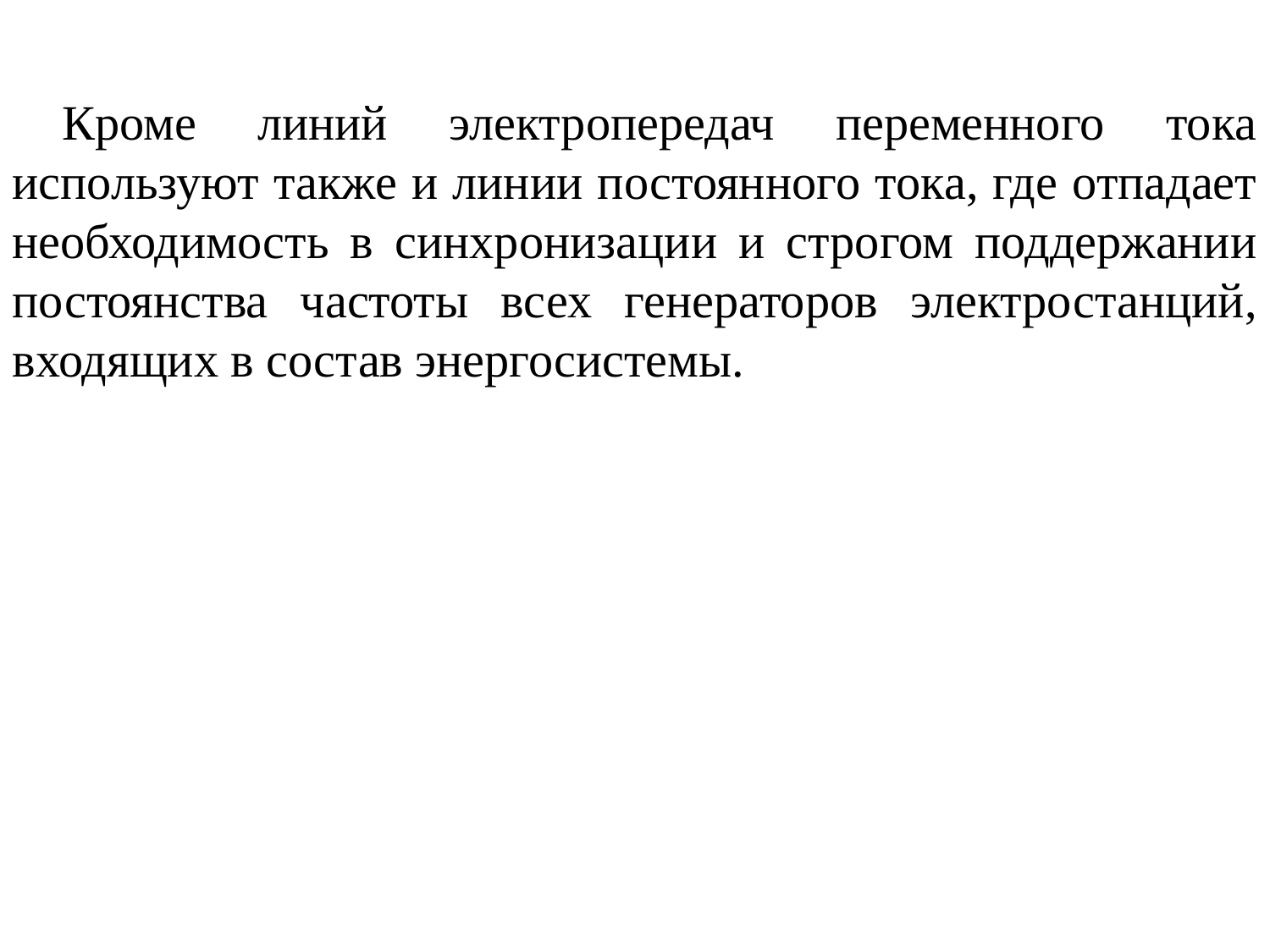

Кроме линий электропередач переменного тока используют также и линии постоянного тока, где отпадает необходимость в синхронизации и строгом поддержании постоянства частоты всех генераторов электростанций, входящих в состав энергосистемы.